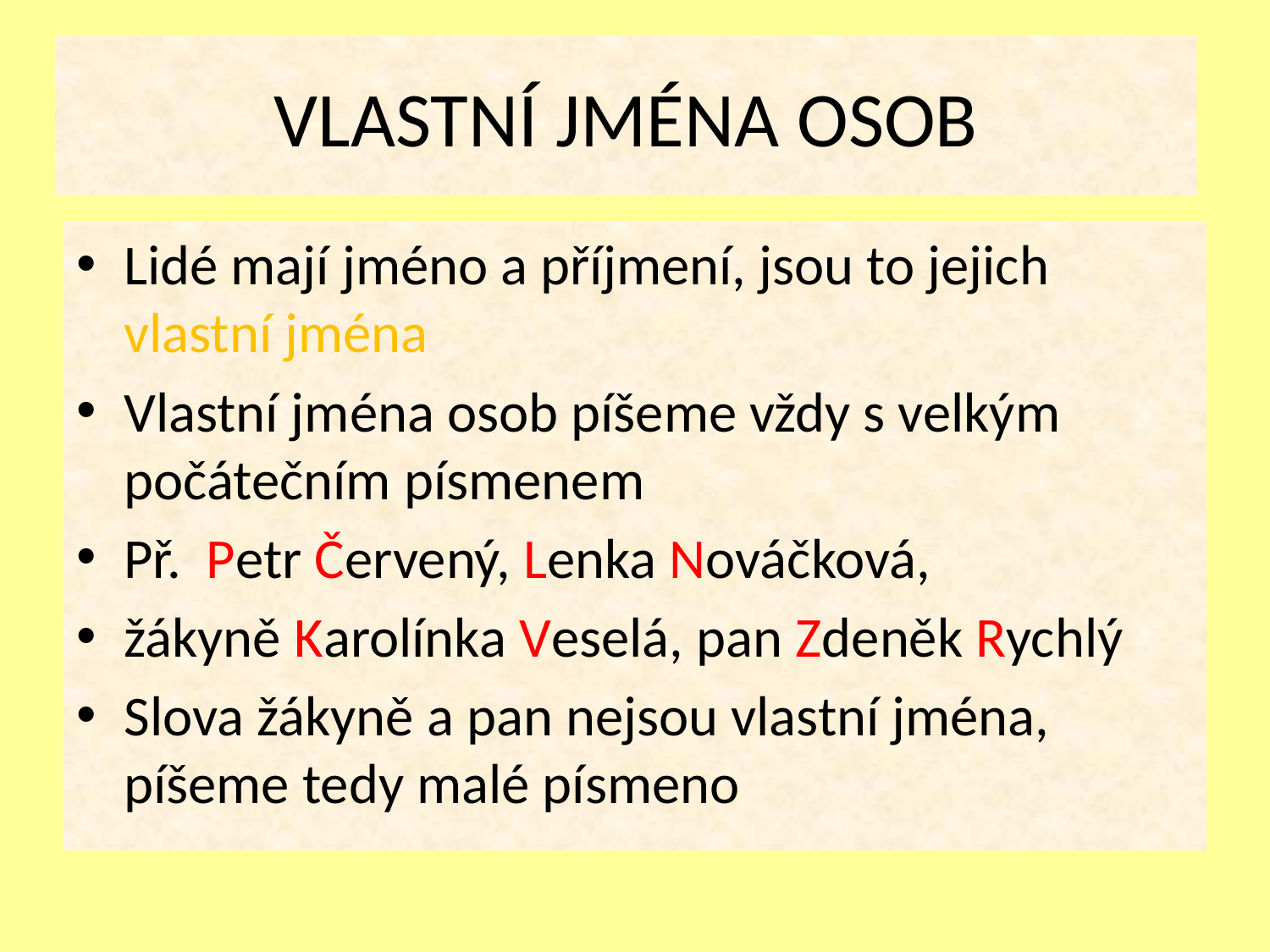

# VLASTNÍ JMÉNA OSOB
Lidé mají jméno a příjmení, jsou to jejich vlastní jména
Vlastní jména osob píšeme vždy s velkým počátečním písmenem
Př.  Petr Červený, Lenka Nováčková,
žákyně Karolínka Veselá, pan Zdeněk Rychlý
Slova žákyně a pan nejsou vlastní jména, píšeme tedy malé písmeno